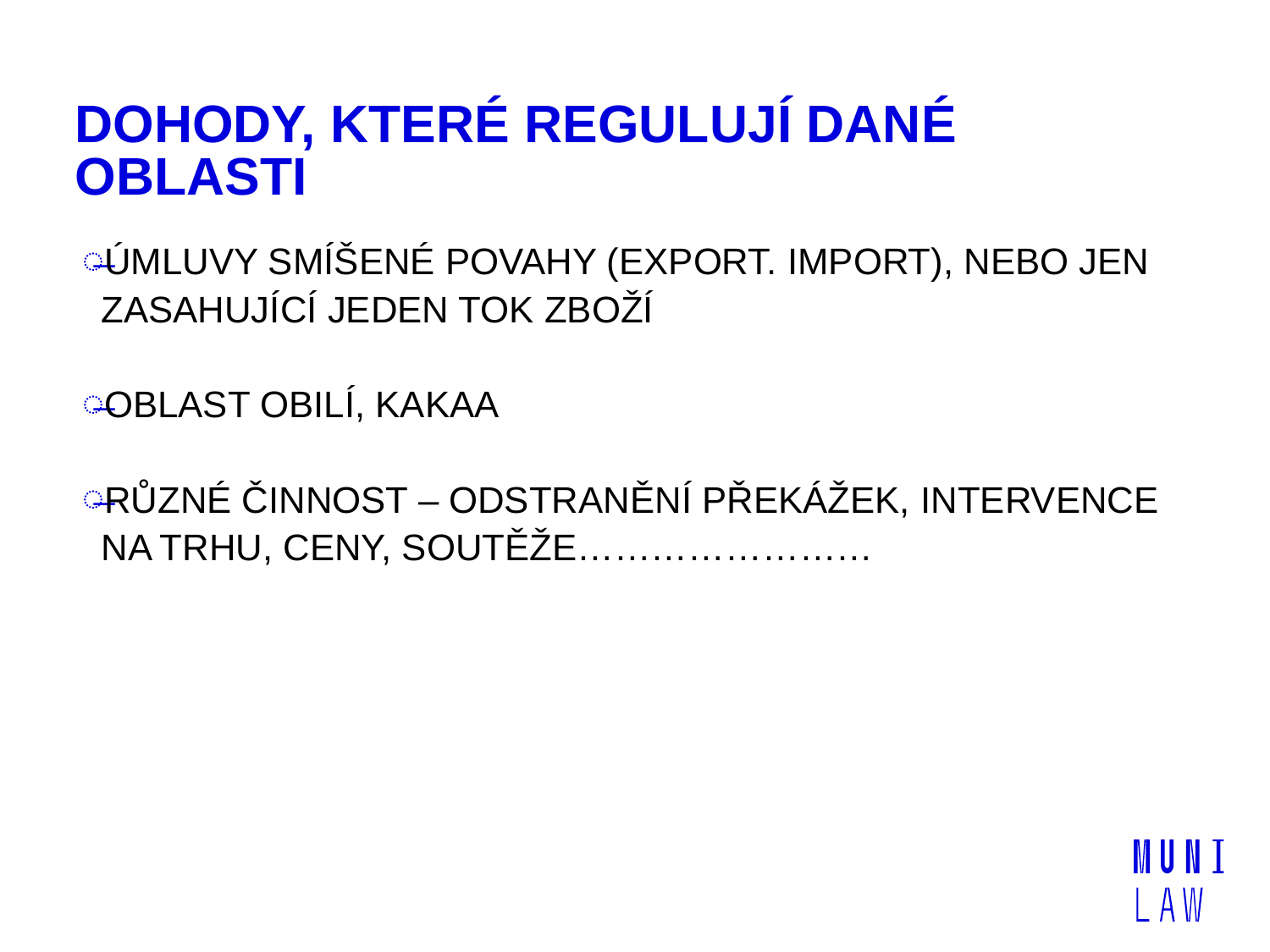

# DOHODY, KTERÉ REGULUJÍ DANÉ OBLASTI
ÚMLUVY SMÍŠENÉ POVAHY (EXPORT. IMPORT), NEBO JEN ZASAHUJÍCÍ JEDEN TOK ZBOŽÍ

OBLAST OBILÍ, KAKAA

RŮZNÉ ČINNOST – ODSTRANĚNÍ PŘEKÁŽEK, INTERVENCE NA TRHU, CENY, SOUTĚŽE……………………